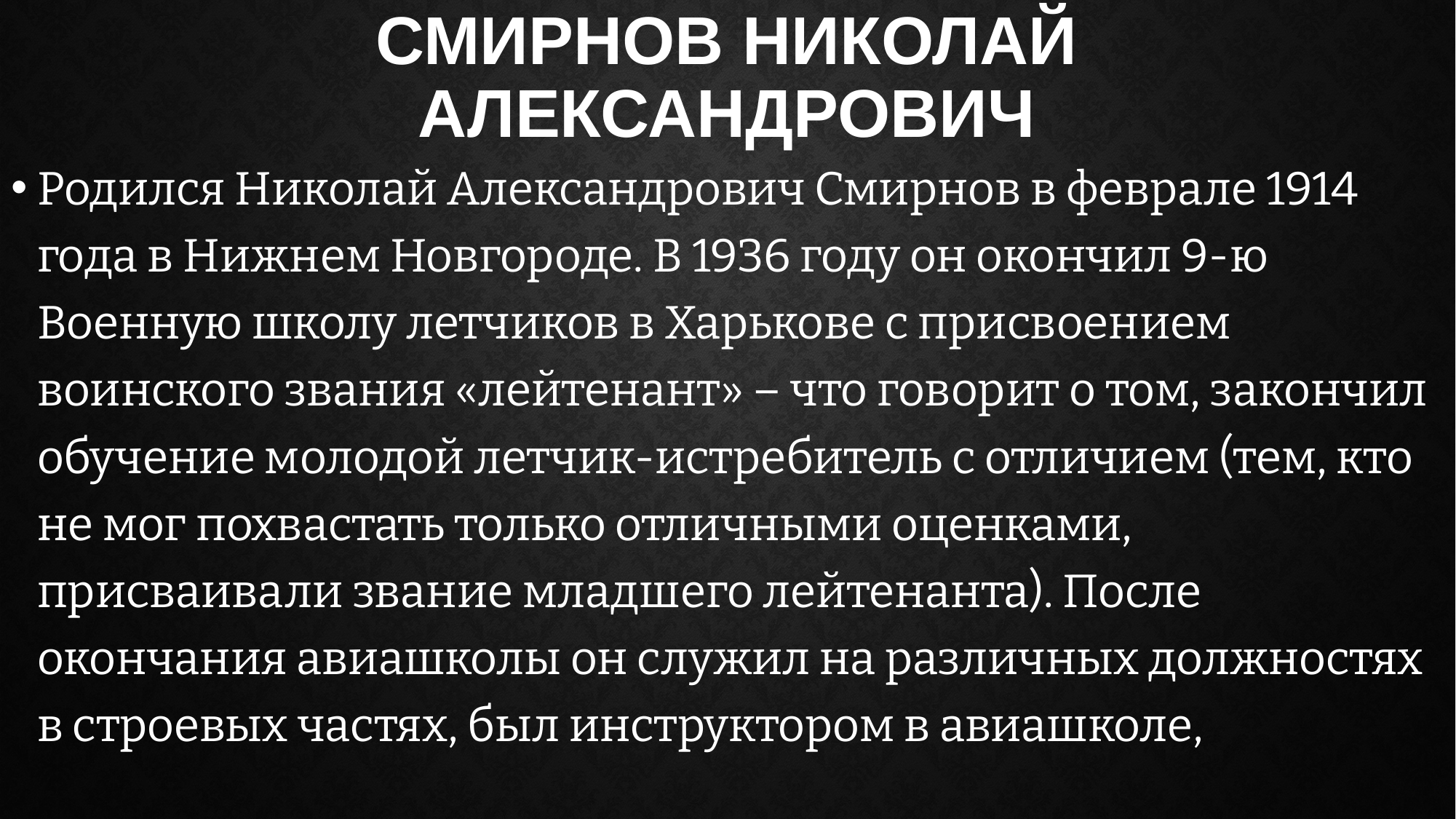

# Смирнов Николай Александрович
Родился Николай Александрович Смирнов в феврале 1914 года в Нижнем Новгороде. В 1936 году он окончил 9-ю Военную школу летчиков в Харькове с присвоением воинского звания «лейтенант» – что говорит о том, закончил обучение молодой летчик-истребитель с отличием (тем, кто не мог похвастать только отличными оценками, присваивали звание младшего лейтенанта). После окончания авиашколы он служил на различных должностях в строевых частях, был инструктором в авиашколе,